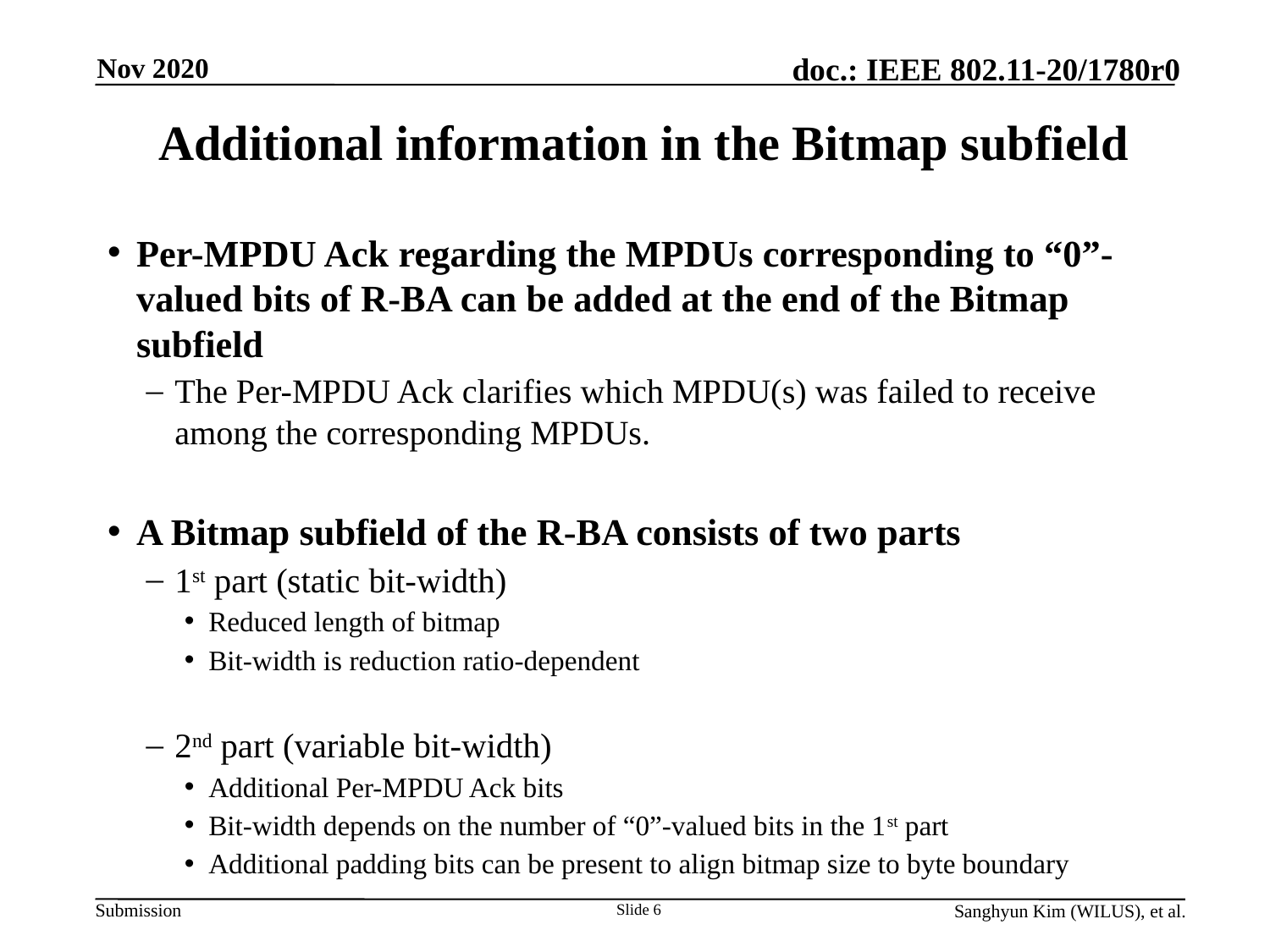

Nov 2020
# Additional information in the Bitmap subfield
Per-MPDU Ack regarding the MPDUs corresponding to “0”-valued bits of R-BA can be added at the end of the Bitmap subfield
The Per-MPDU Ack clarifies which MPDU(s) was failed to receive among the corresponding MPDUs.

A Bitmap subfield of the R-BA consists of two parts
1st part (static bit-width)
Reduced length of bitmap
Bit-width is reduction ratio-dependent

2nd part (variable bit-width)
Additional Per-MPDU Ack bits
Bit-width depends on the number of “0”-valued bits in the 1st part
Additional padding bits can be present to align bitmap size to byte boundary

Slide 6
Sanghyun Kim (WILUS), et al.